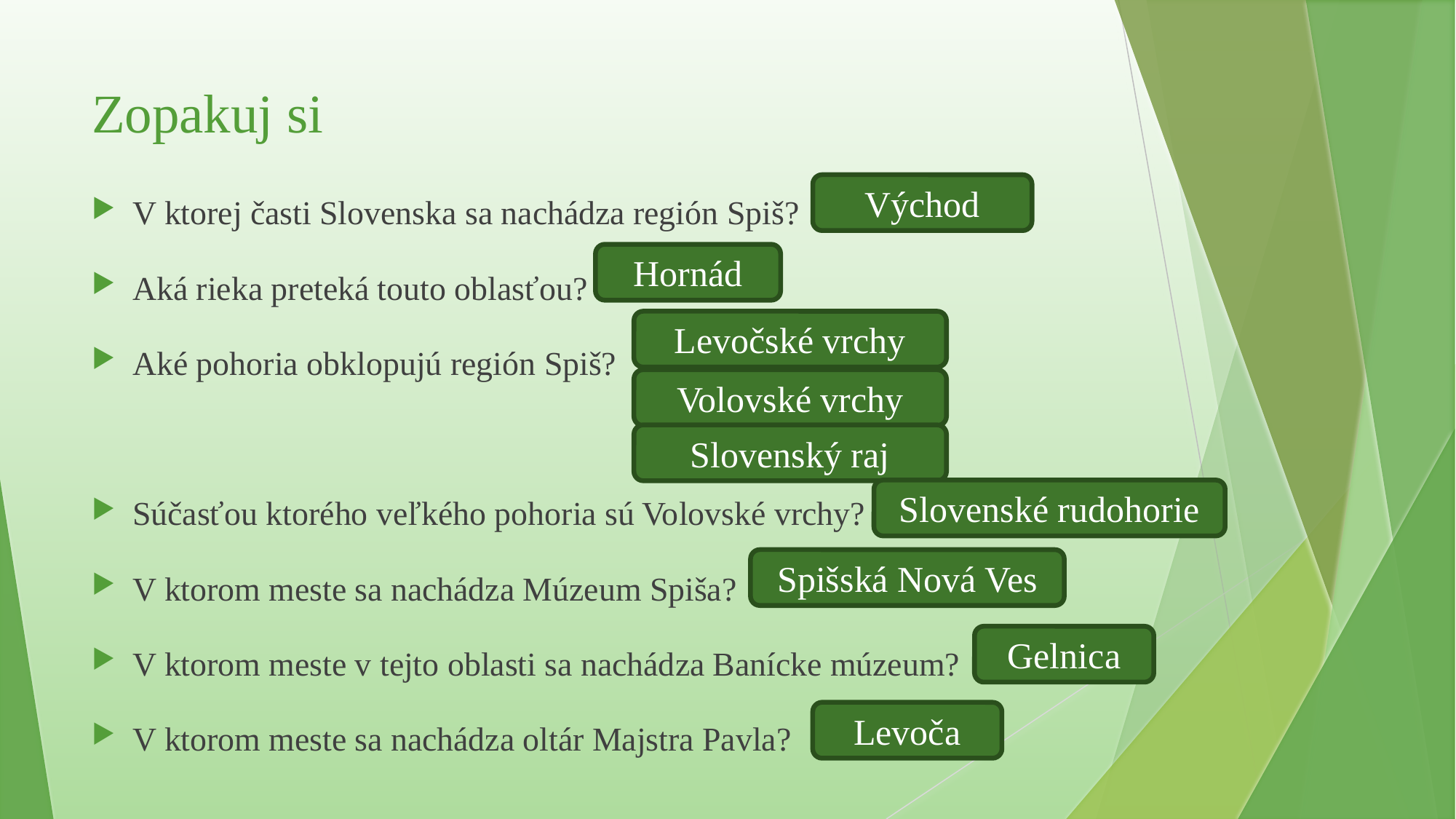

# Zopakuj si
V ktorej časti Slovenska sa nachádza región Spiš?
Aká rieka preteká touto oblasťou?
Aké pohoria obklopujú región Spiš?

Súčasťou ktorého veľkého pohoria sú Volovské vrchy?
V ktorom meste sa nachádza Múzeum Spiša?
V ktorom meste v tejto oblasti sa nachádza Banícke múzeum?
V ktorom meste sa nachádza oltár Majstra Pavla?
Východ
Hornád
Levočské vrchy
Volovské vrchy
Slovenský raj
Slovenské rudohorie
Spišská Nová Ves
Gelnica
Levoča